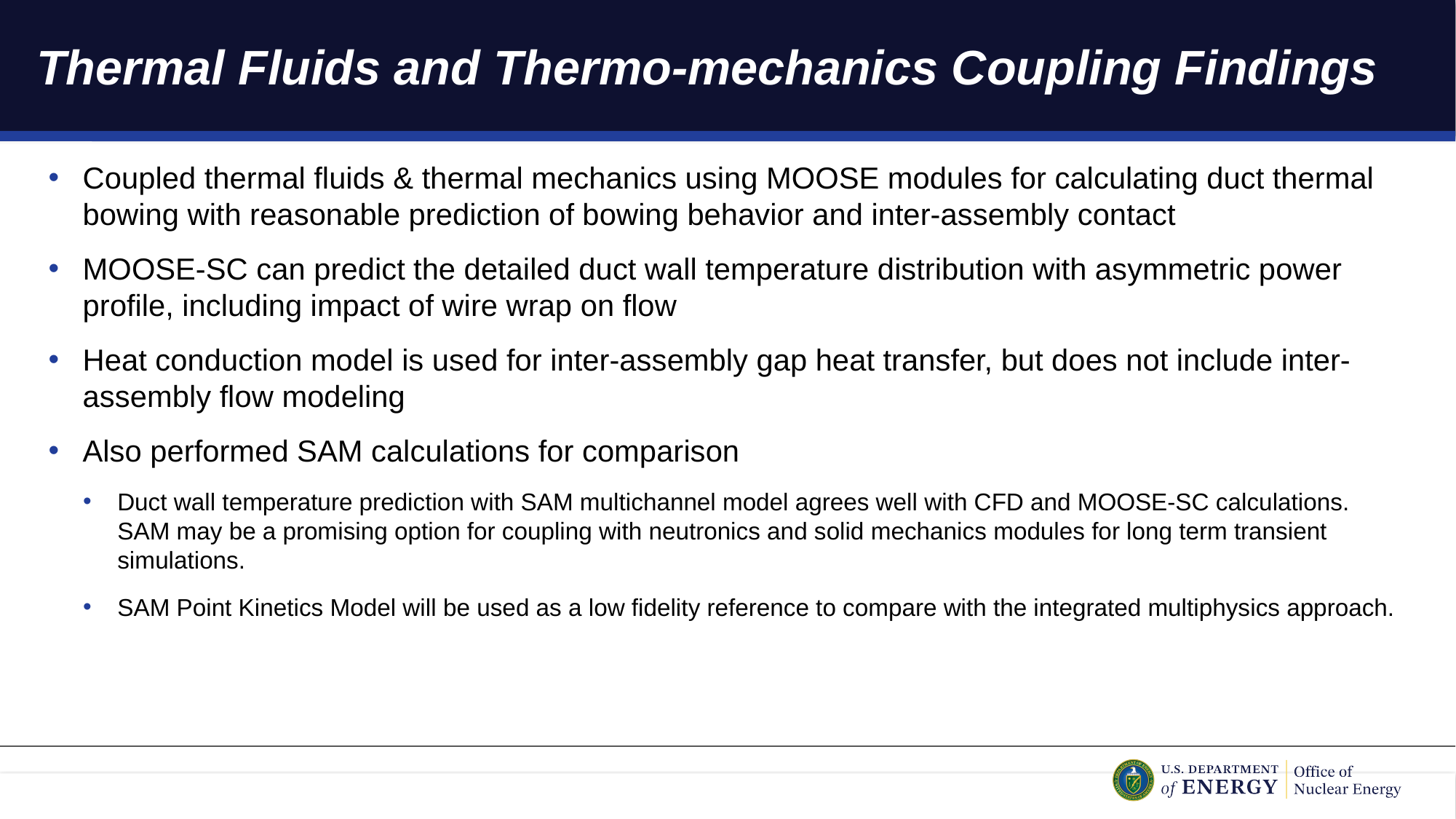

# Thermal Fluids and Thermo-mechanics Coupling Findings
Coupled thermal fluids & thermal mechanics using MOOSE modules for calculating duct thermal bowing with reasonable prediction of bowing behavior and inter-assembly contact
MOOSE-SC can predict the detailed duct wall temperature distribution with asymmetric power profile, including impact of wire wrap on flow
Heat conduction model is used for inter-assembly gap heat transfer, but does not include inter-assembly flow modeling
Also performed SAM calculations for comparison
Duct wall temperature prediction with SAM multichannel model agrees well with CFD and MOOSE-SC calculations. SAM may be a promising option for coupling with neutronics and solid mechanics modules for long term transient simulations.
SAM Point Kinetics Model will be used as a low fidelity reference to compare with the integrated multiphysics approach.